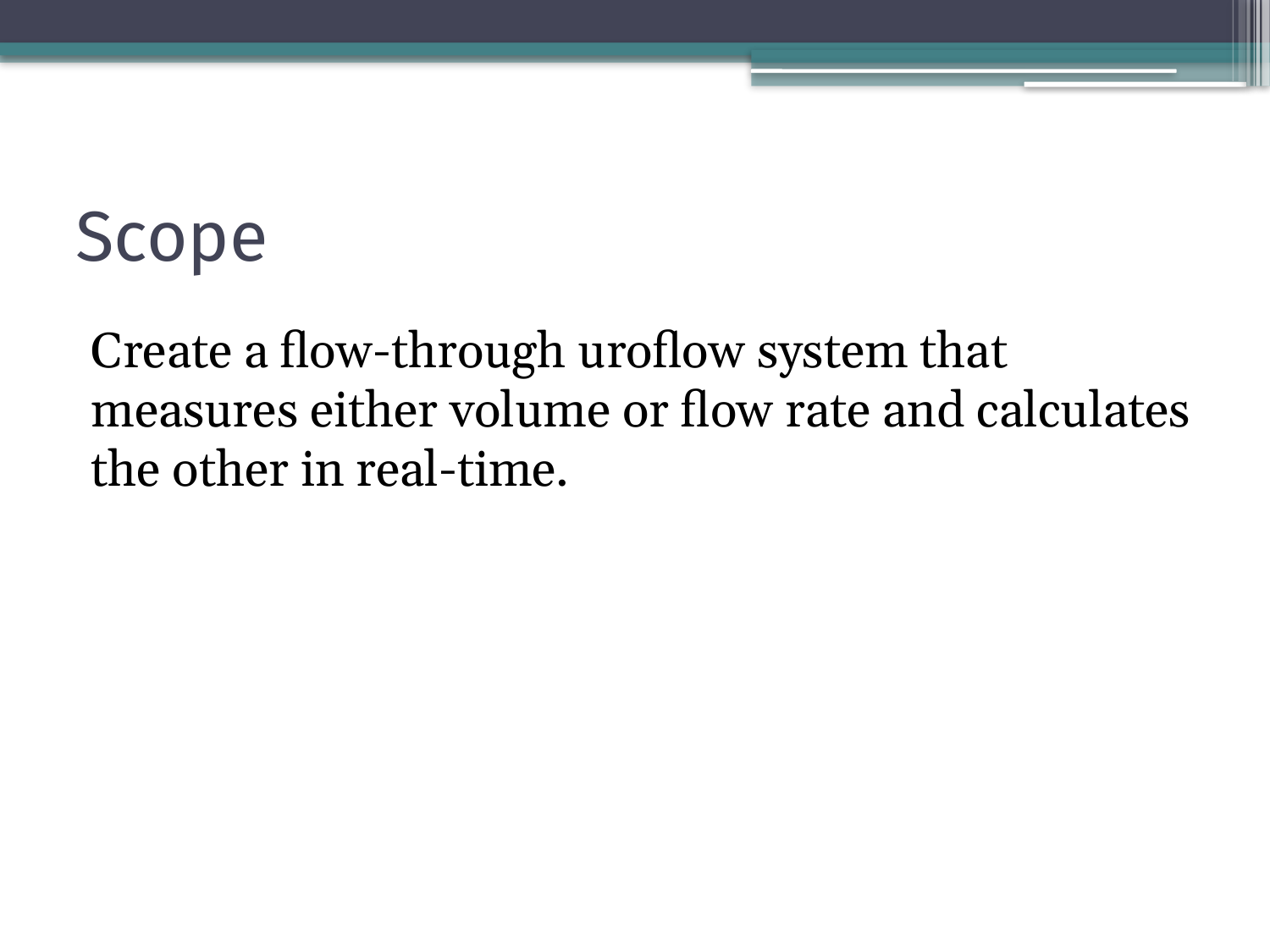

# Scope
Create a flow-through uroflow system that measures either volume or flow rate and calculates the other in real-time.